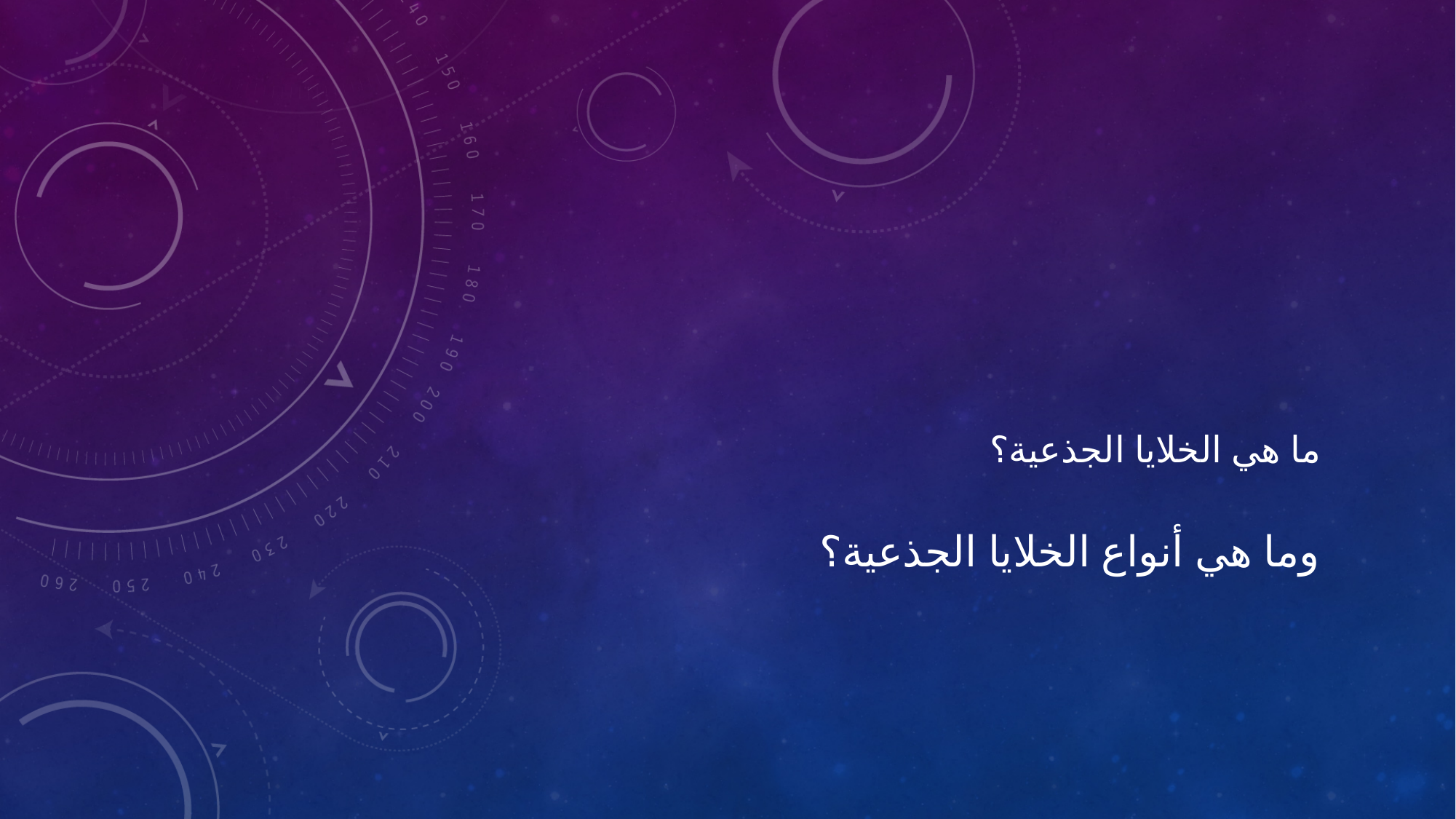

# ما هي الخلايا الجذعية؟
وما هي أنواع الخلايا الجذعية؟